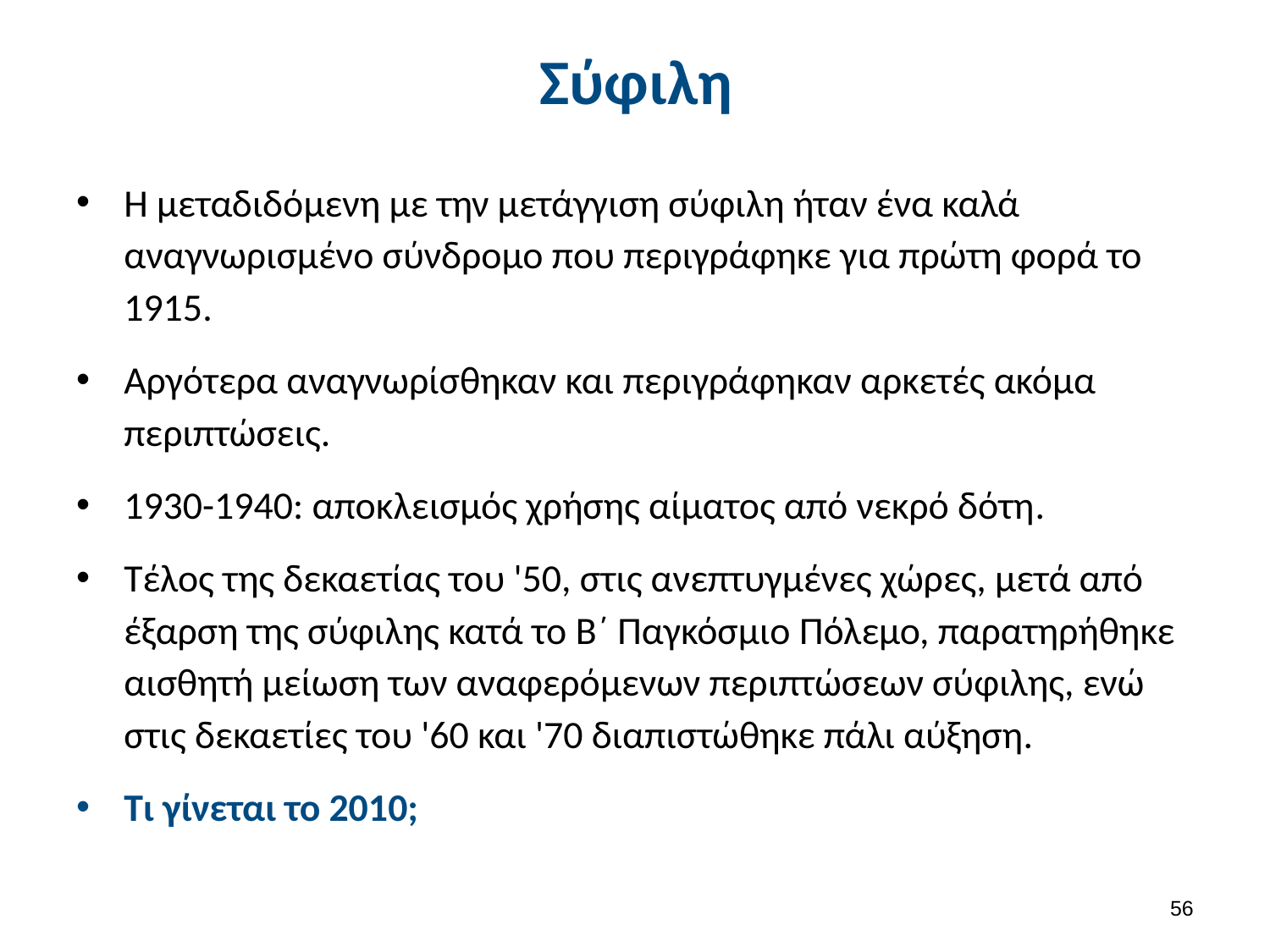

# Σύφιλη
Η μεταδιδόμενη με την μετάγγιση σύφιλη ήταν ένα καλά αναγνωρισμένο σύνδρομο που περιγράφηκε για πρώτη φορά το 1915.
Αργότερα αναγνωρίσθηκαν και περιγράφηκαν αρκετές ακόμα περιπτώσεις.
1930-1940: αποκλεισμός χρήσης αίματος από νεκρό δότη.
Τέλος της δεκαετίας του '50, στις ανεπτυγμένες χώρες, μετά από έξαρση της σύφιλης κατά το Β΄ Παγκόσμιο Πόλεμο, παρατηρήθηκε αισθητή μείωση των αναφερόμενων περιπτώσεων σύφιλης, ενώ στις δεκαετίες του '60 και '70 διαπιστώθηκε πάλι αύξηση.
Τι γίνεται το 2010;
56